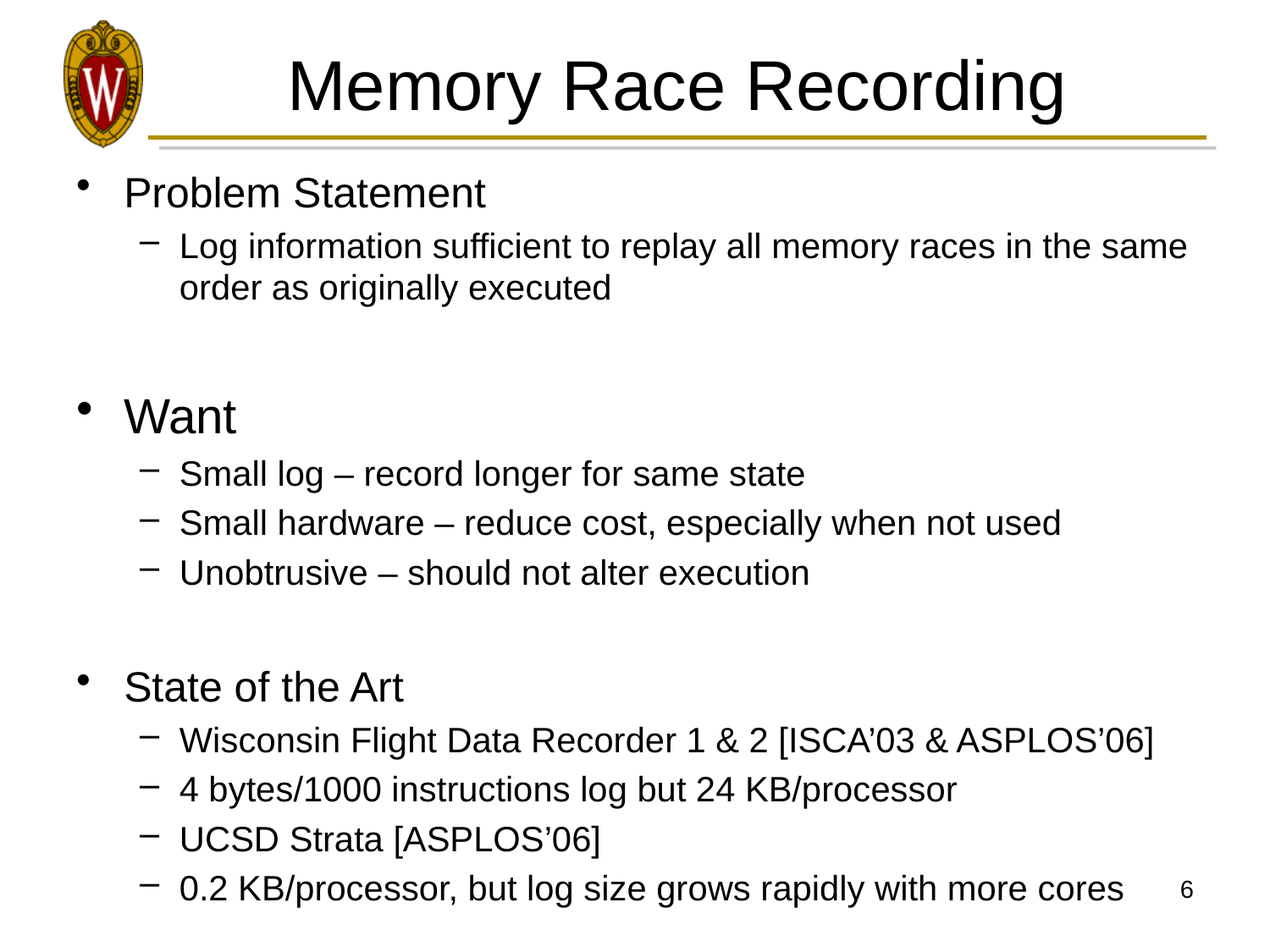

# Memory Race Recording
Problem Statement
Log information sufficient to replay all memory races in the same order as originally executed

Want
Small log – record longer for same state
Small hardware – reduce cost, especially when not used
Unobtrusive – should not alter execution

State of the Art
Wisconsin Flight Data Recorder 1 & 2 [ISCA’03 & ASPLOS’06]
4 bytes/1000 instructions log but 24 KB/processor
UCSD Strata [ASPLOS’06]
0.2 KB/processor, but log size grows rapidly with more cores
6